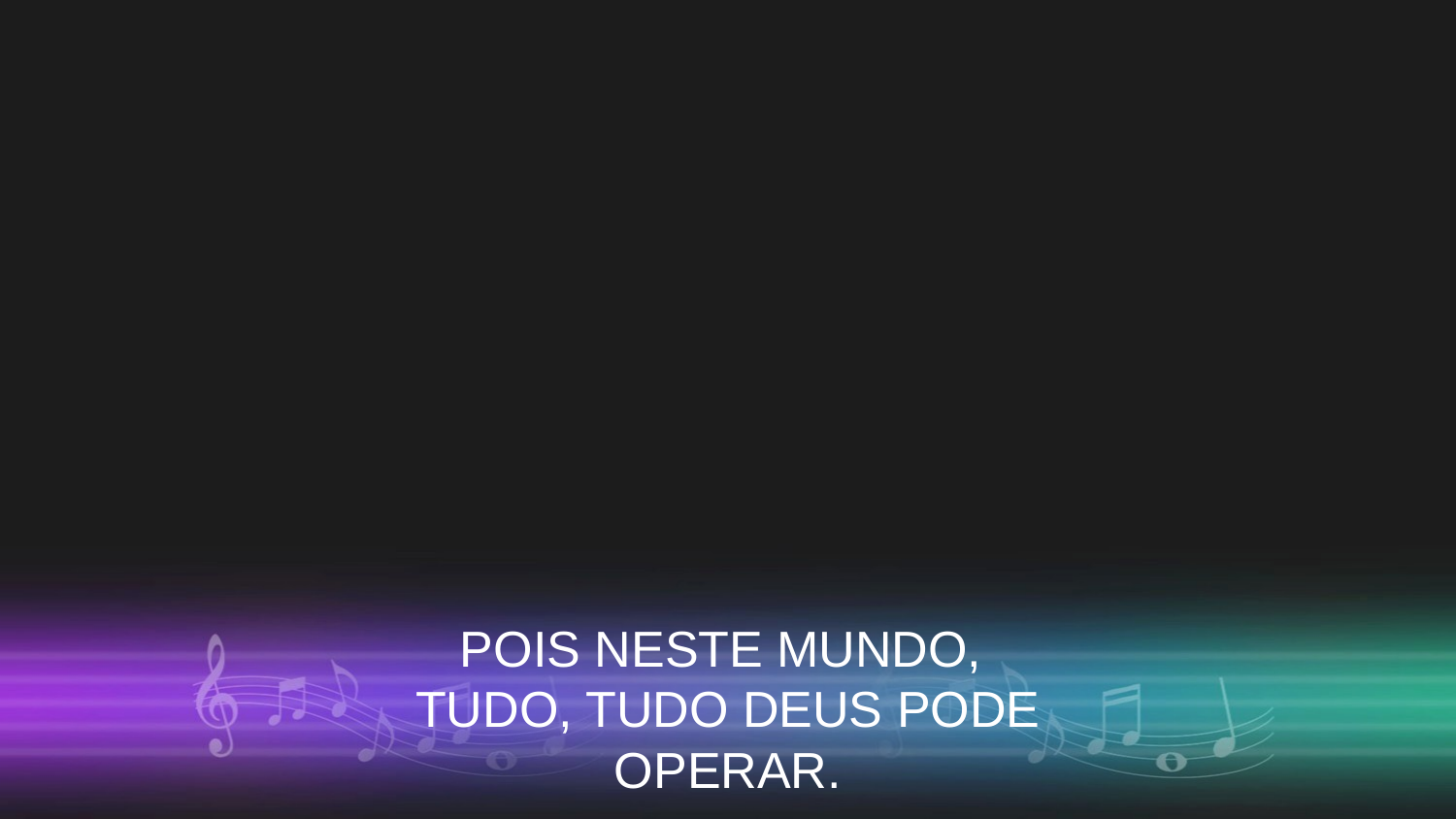

POIS NESTE MUNDO,
TUDO, TUDO DEUS PODE OPERAR.